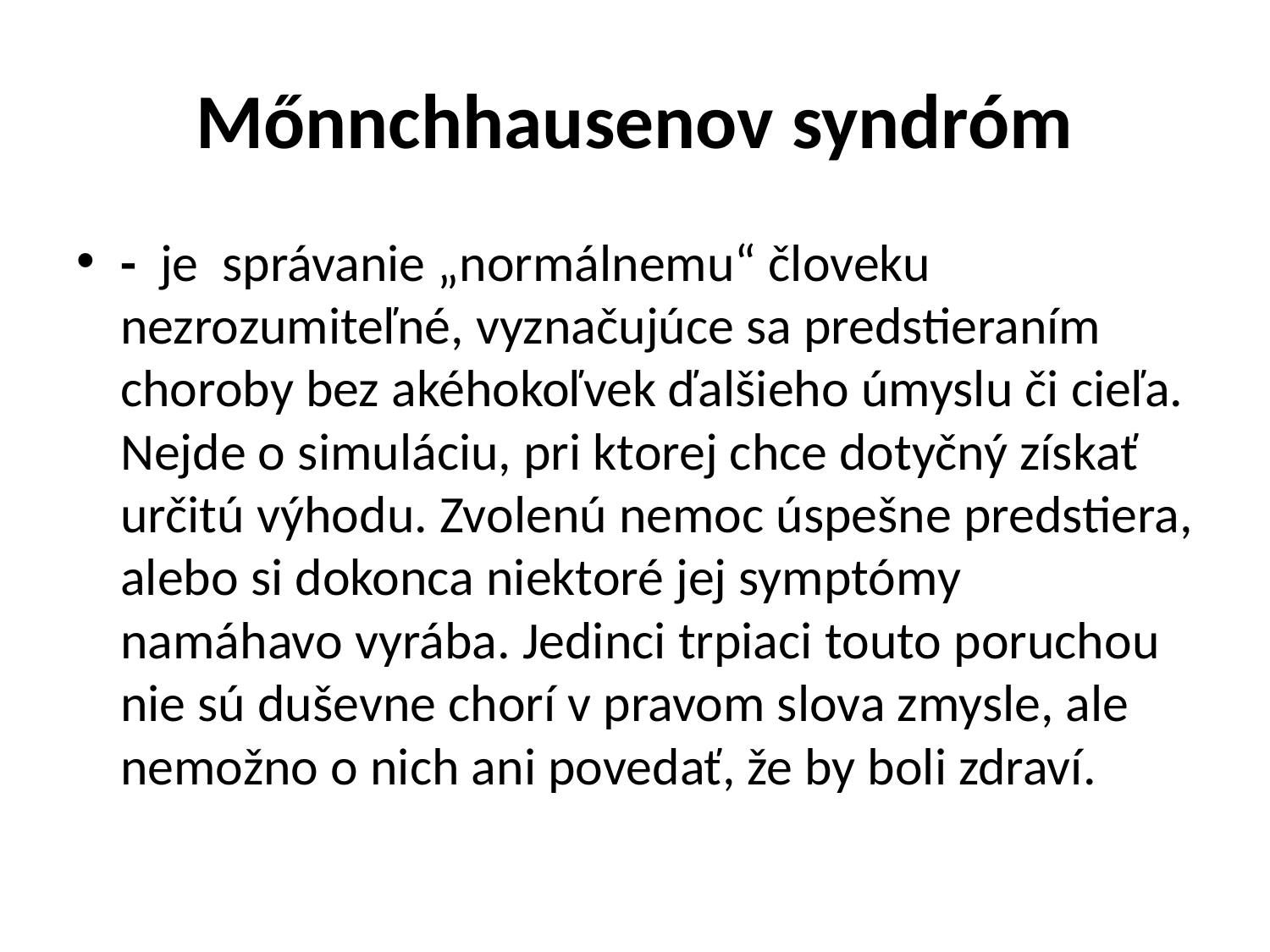

# Mőnnchhausenov syndróm
-  je  správanie „normálnemu“ človeku nezrozumiteľné, vyznačujúce sa predstieraním choroby bez akéhokoľvek ďalšieho úmyslu či cieľa. Nejde o simuláciu, pri ktorej chce dotyčný získať určitú výhodu. Zvolenú nemoc úspešne predstiera, alebo si dokonca niektoré jej symptómy namáhavo vyrába. Jedinci trpiaci touto poruchou nie sú duševne chorí v pravom slova zmysle, ale nemožno o nich ani povedať, že by boli zdraví.